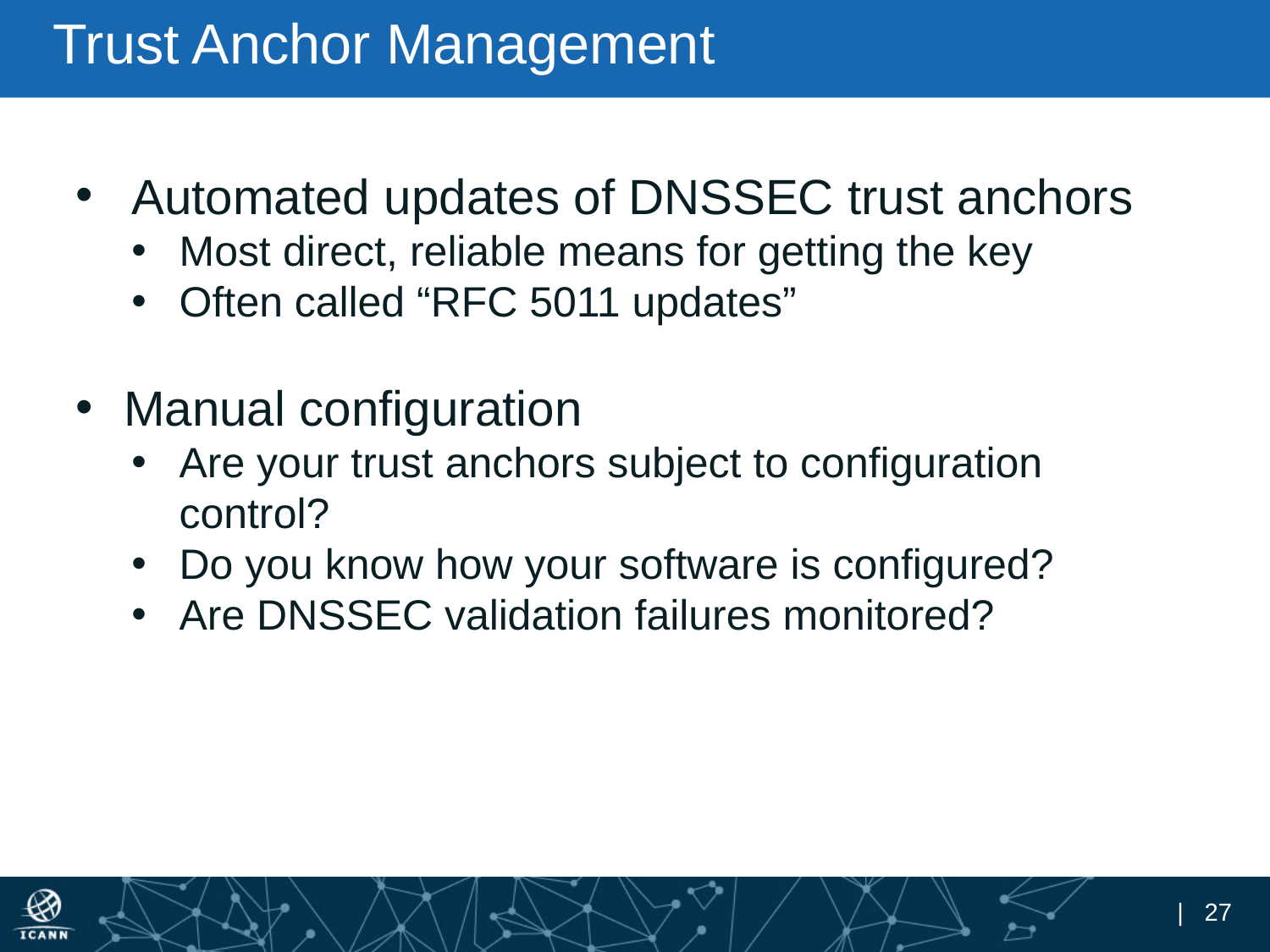

# Trust Anchor Management
Automated updates of DNSSEC trust anchors
Most direct, reliable means for getting the key
Often called “RFC 5011 updates”

Manual configuration
Are your trust anchors subject to configuration control?
Do you know how your software is configured?
Are DNSSEC validation failures monitored?